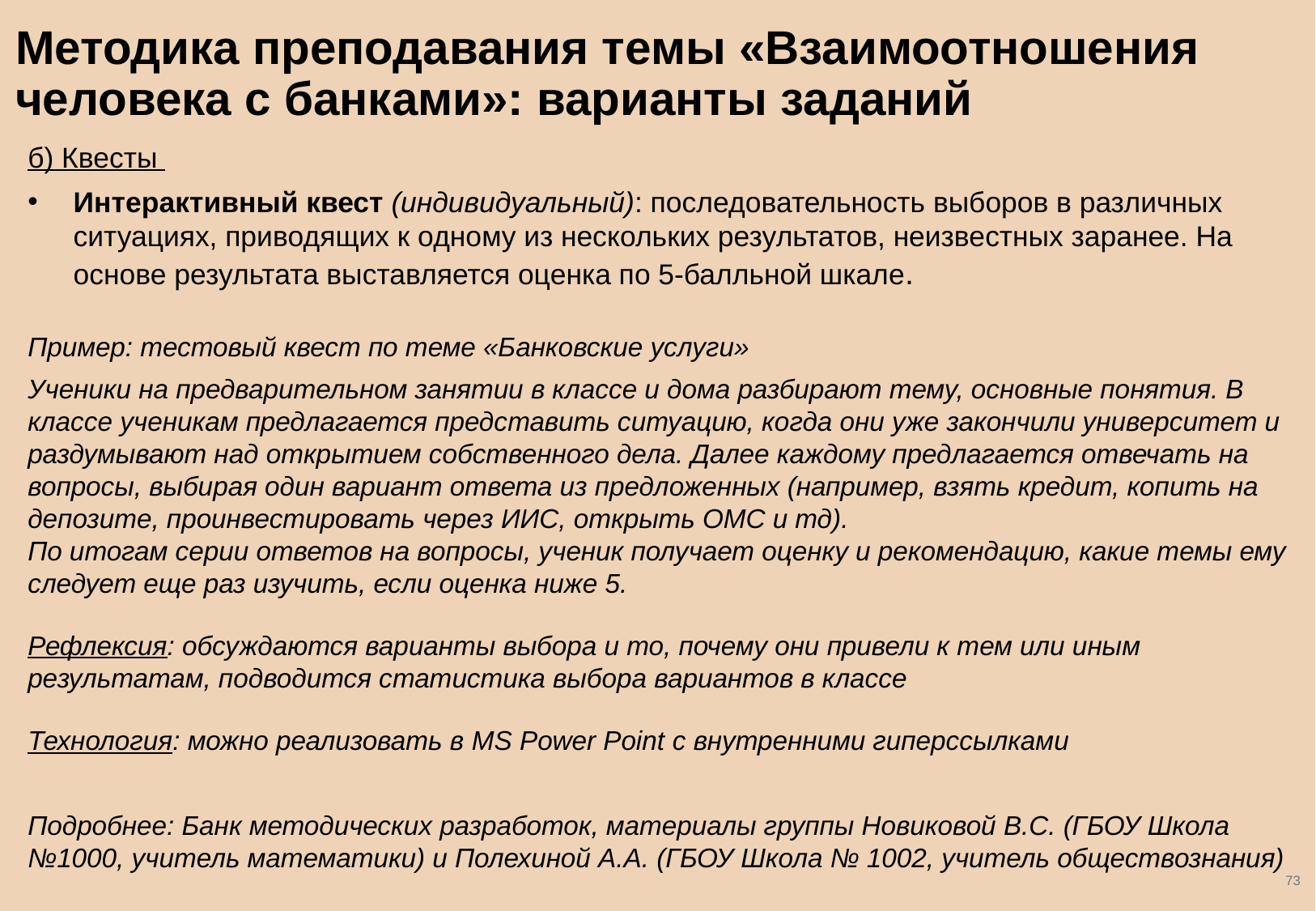

# Методика преподавания темы «Взаимоотношения человека с банками»: варианты заданий
б) Квесты
Интерактивный квест (индивидуальный): последовательность выборов в различных ситуациях, приводящих к одному из нескольких результатов, неизвестных заранее. На основе результата выставляется оценка по 5-балльной шкале.

Пример: тестовый квест по теме «Банковские услуги»
Ученики на предварительном занятии в классе и дома разбирают тему, основные понятия. В классе ученикам предлагается представить ситуацию, когда они уже закончили университет и раздумывают над открытием собственного дела. Далее каждому предлагается отвечать на вопросы, выбирая один вариант ответа из предложенных (например, взять кредит, копить на депозите, проинвестировать через ИИС, открыть ОМС и тд).
По итогам серии ответов на вопросы, ученик получает оценку и рекомендацию, какие темы ему следует еще раз изучить, если оценка ниже 5.
Рефлексия: обсуждаются варианты выбора и то, почему они привели к тем или иным результатам, подводится статистика выбора вариантов в классе
Технология: можно реализовать в MS Power Point с внутренними гиперссылками

Подробнее: Банк методических разработок, материалы группы Новиковой В.С. (ГБОУ Школа №1000, учитель математики) и Полехиной А.А. (ГБОУ Школа № 1002, учитель обществознания)
73